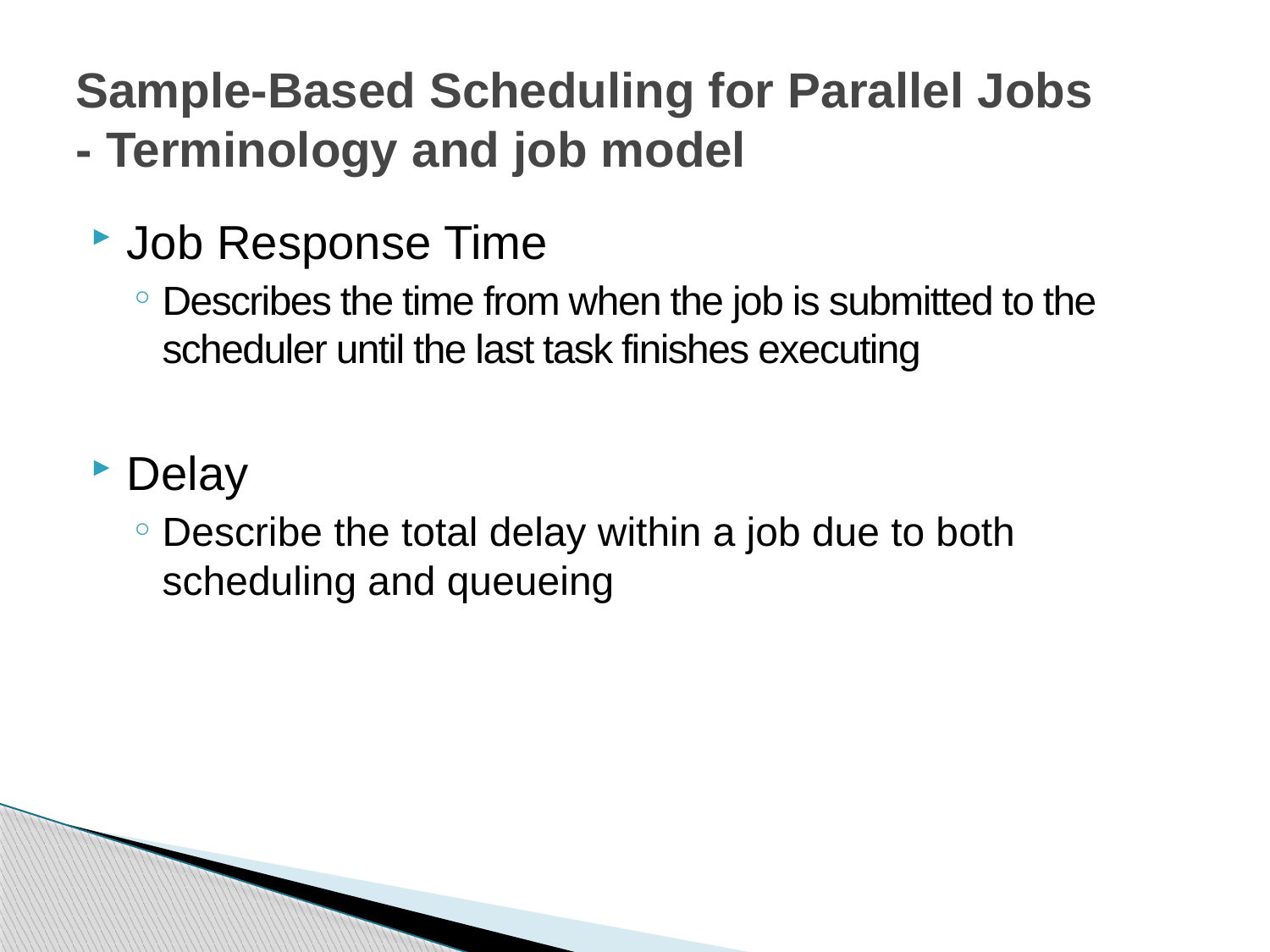

# Sample-Based Scheduling for Parallel Jobs - Terminology and job model
Job Response Time
Describes the time from when the job is submitted to the scheduler until the last task finishes executing

Delay
Describe the total delay within a job due to both scheduling and queueing